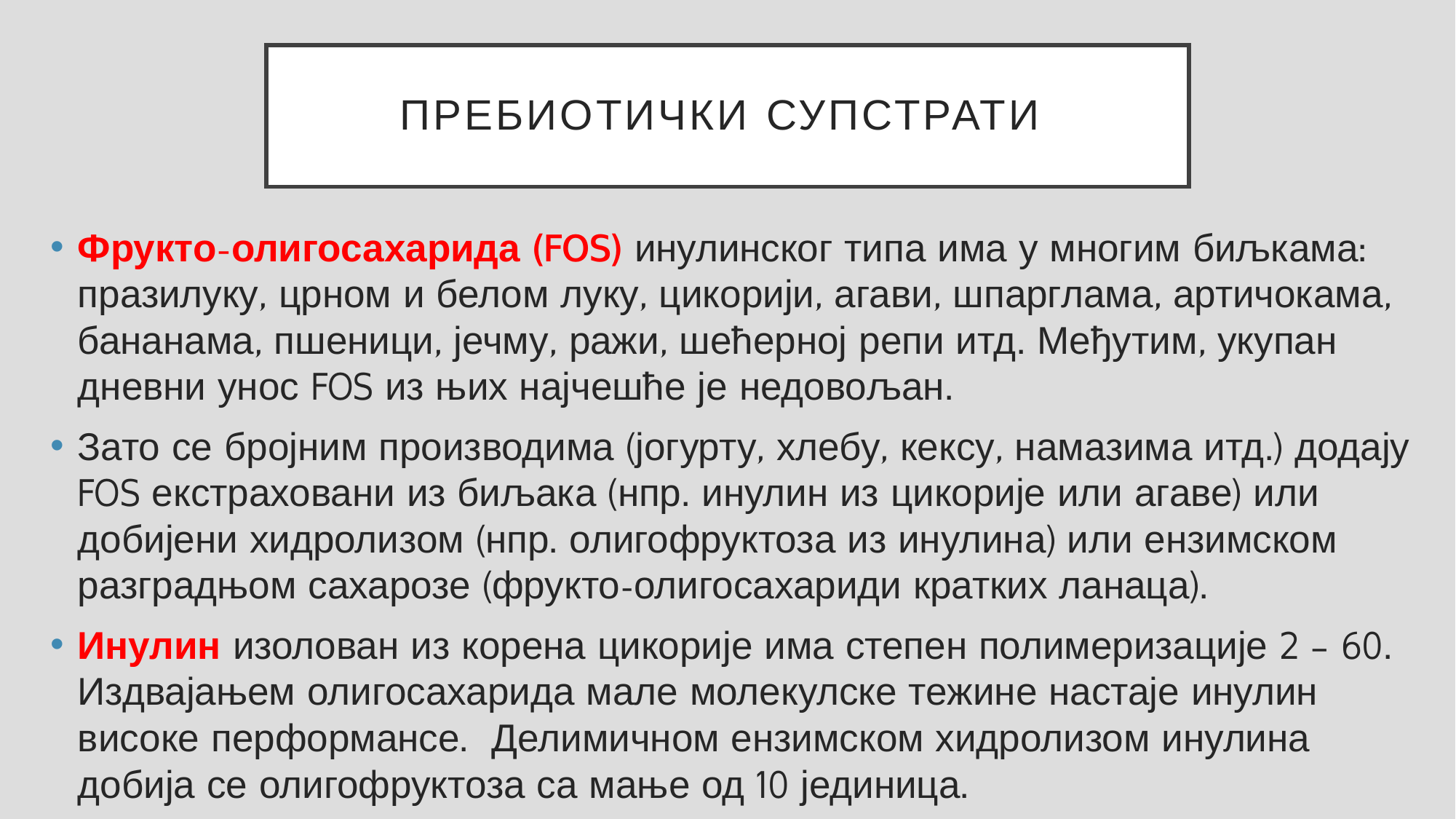

# Пребиотички супстрати
Фрукто-олигосахарида (FOS) инулинског типа има у многим биљкама: празилуку, црном и белом луку, цикорији, агави, шпарглама, артичокама, бананама, пшеници, јечму, ражи, шећерној репи итд. Међутим, укупан дневни унос FOS из њих најчешће је недовољан.
Зато се бројним производима (јогурту, хлебу, кексу, намазима итд.) додају FOS екстраховани из биљака (нпр. инулин из цикорије или агаве) или добијени хидролизом (нпр. олигофруктоза из инулина) или ензимском разградњом сахарозе (фрукто-олигосахариди кратких ланаца).
Инулин изолован из корена цикорије има степен полимеризације 2 – 60. Издвајањем олигосахарида мале молекулске тежине настаје инулин високе перформансе.  Делимичном ензимском хидролизом инулина добија се олигофруктоза са мање од 10 јединица.